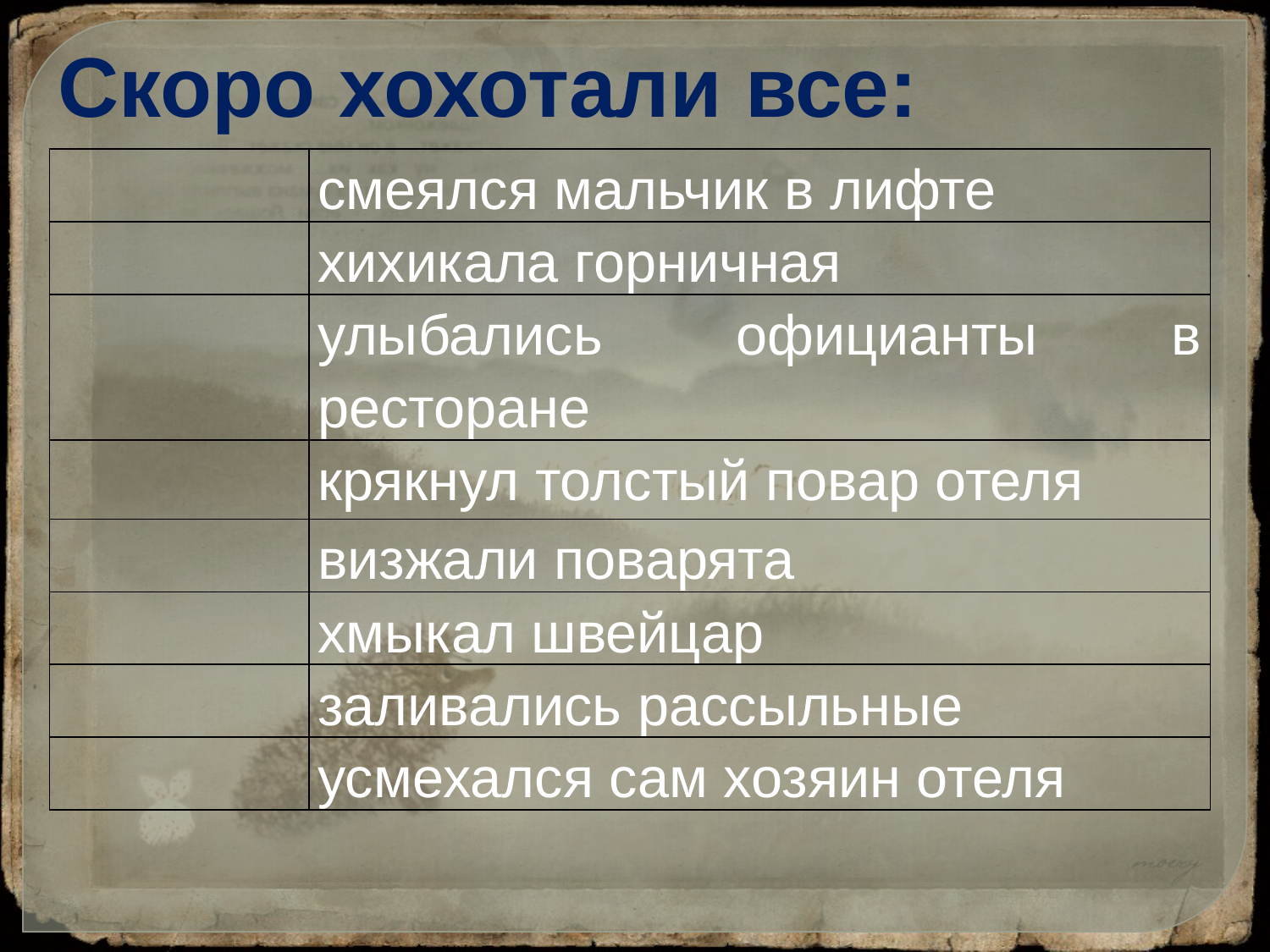

Скоро хохотали все:

|  | смеялся мальчик в лифте |
| --- | --- |
|  | хихикала горничная |
|  | улыбались официанты в ресторане |
|  | крякнул толстый повар отеля |
|  | визжали поварята |
|  | хмыкал швейцар |
|  | заливались рассыльные |
|  | усмехался сам хозяин отеля |